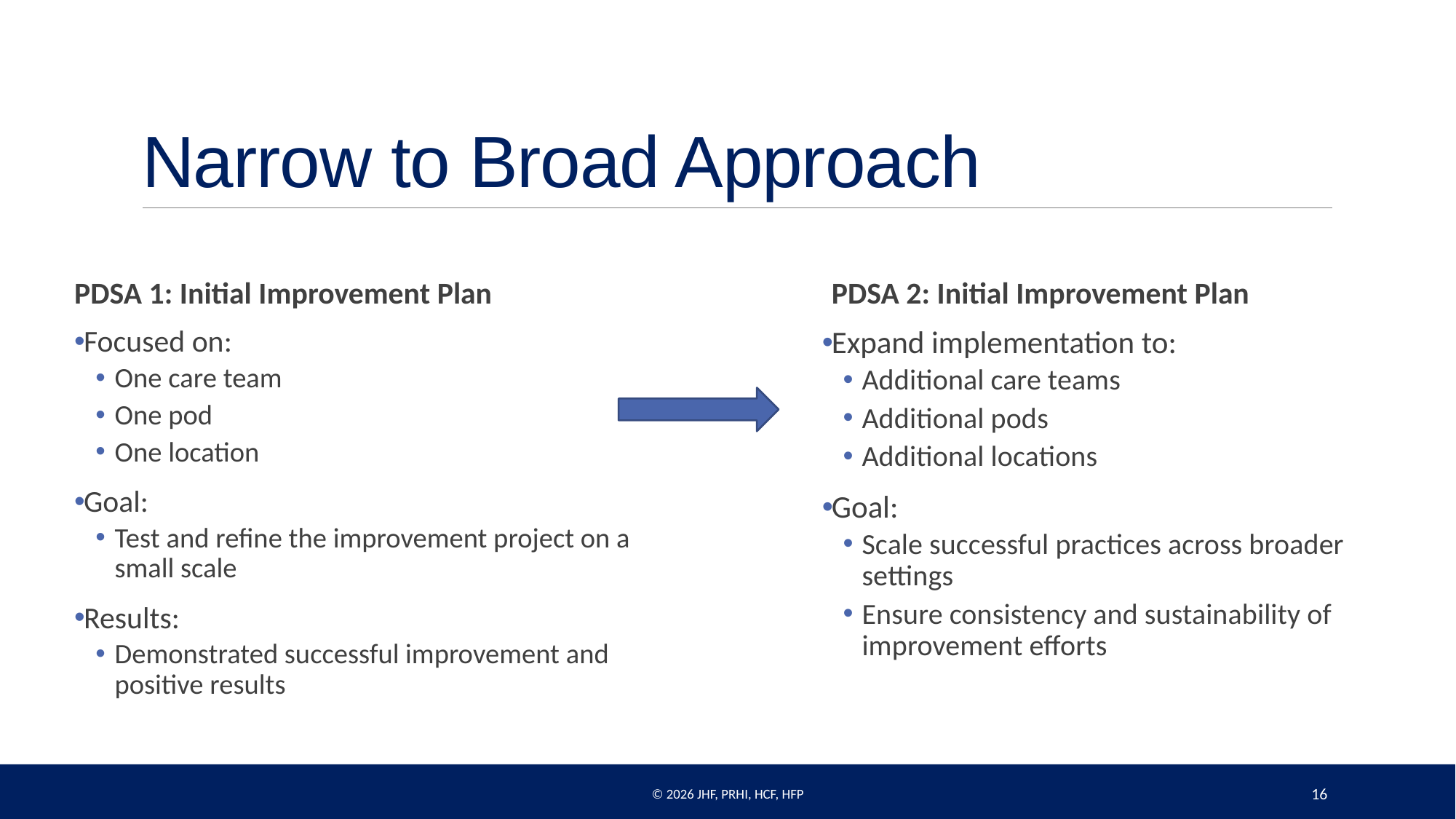

# Narrow to Broad Approach
PDSA 1: Initial Improvement Plan
Focused on:
One care team
One pod
One location
Goal:
Test and refine the improvement project on a small scale
Results:
Demonstrated successful improvement and positive results
PDSA 2: Initial Improvement Plan
Expand implementation to:
Additional care teams
Additional pods
Additional locations
Goal:
Scale successful practices across broader settings
Ensure consistency and sustainability of improvement efforts

© 2026 JHF, PRHI, HCF, HFP
16